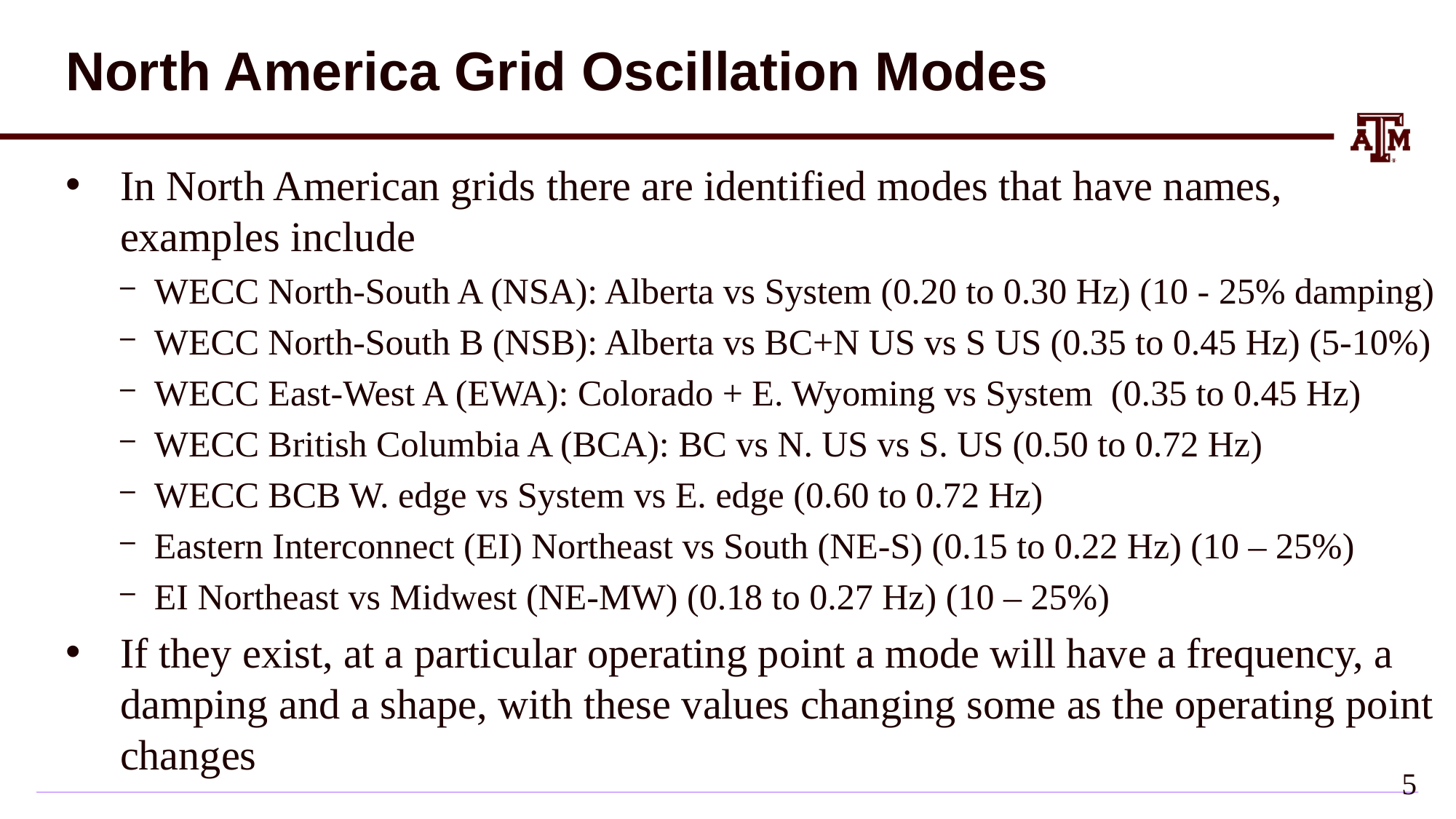

# North America Grid Oscillation Modes
In North American grids there are identified modes that have names, examples include
WECC North-South A (NSA): Alberta vs System (0.20 to 0.30 Hz) (10 - 25% damping)
WECC North-South B (NSB): Alberta vs BC+N US vs S US (0.35 to 0.45 Hz) (5-10%)
WECC East-West A (EWA): Colorado + E. Wyoming vs System  (0.35 to 0.45 Hz)
WECC British Columbia A (BCA): BC vs N. US vs S. US (0.50 to 0.72 Hz)
WECC BCB W. edge vs System vs E. edge (0.60 to 0.72 Hz)
Eastern Interconnect (EI) Northeast vs South (NE-S) (0.15 to 0.22 Hz) (10 – 25%)
EI Northeast vs Midwest (NE-MW) (0.18 to 0.27 Hz) (10 – 25%)
If they exist, at a particular operating point a mode will have a frequency, a damping and a shape, with these values changing some as the operating point changes

5